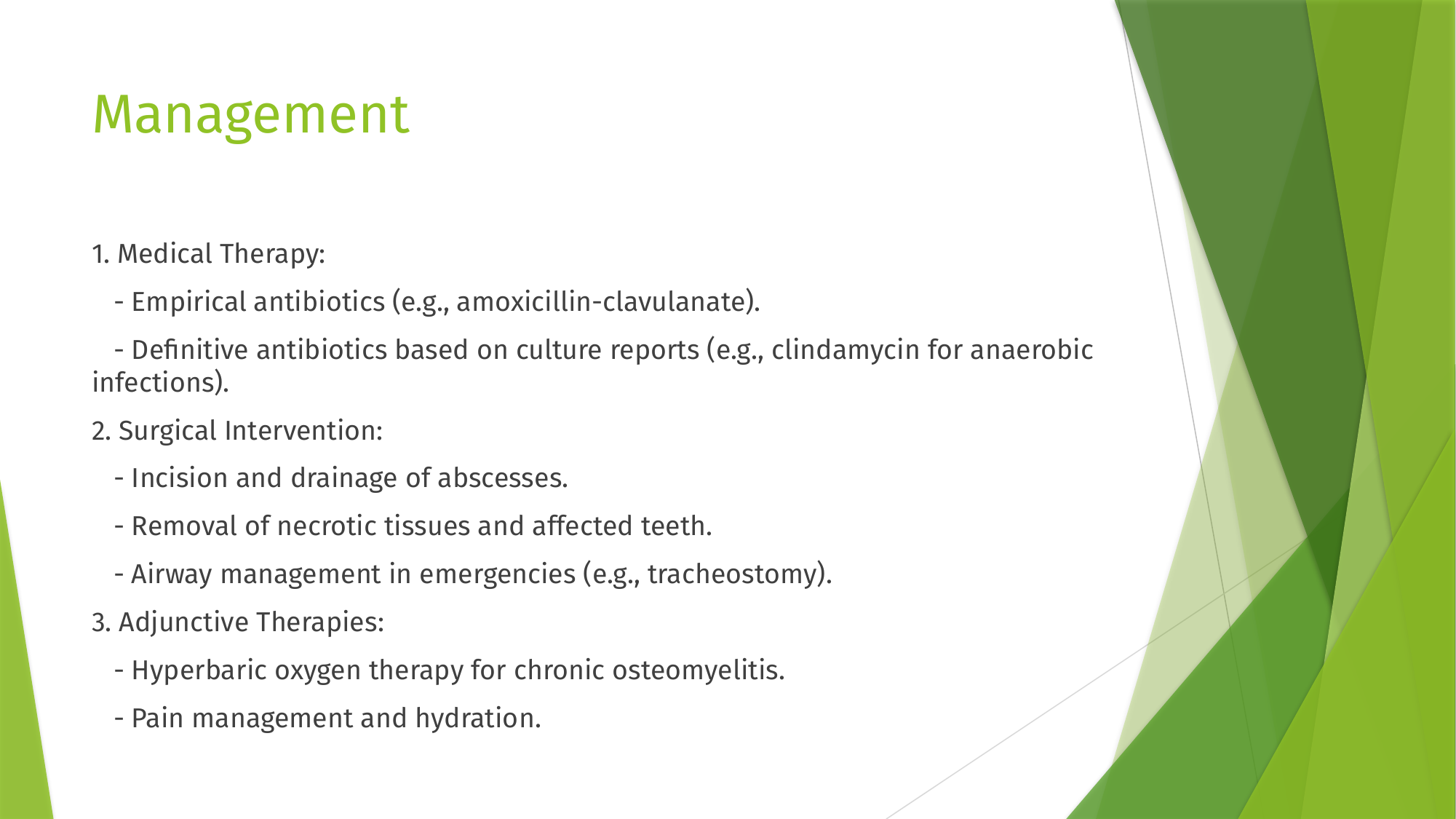

# Management
1. Medical Therapy:
   - Empirical antibiotics (e.g., amoxicillin-clavulanate).
   - Definitive antibiotics based on culture reports (e.g., clindamycin for anaerobic infections).
2. Surgical Intervention:
   - Incision and drainage of abscesses.
   - Removal of necrotic tissues and affected teeth.
   - Airway management in emergencies (e.g., tracheostomy).
3. Adjunctive Therapies:
   - Hyperbaric oxygen therapy for chronic osteomyelitis.
   - Pain management and hydration.